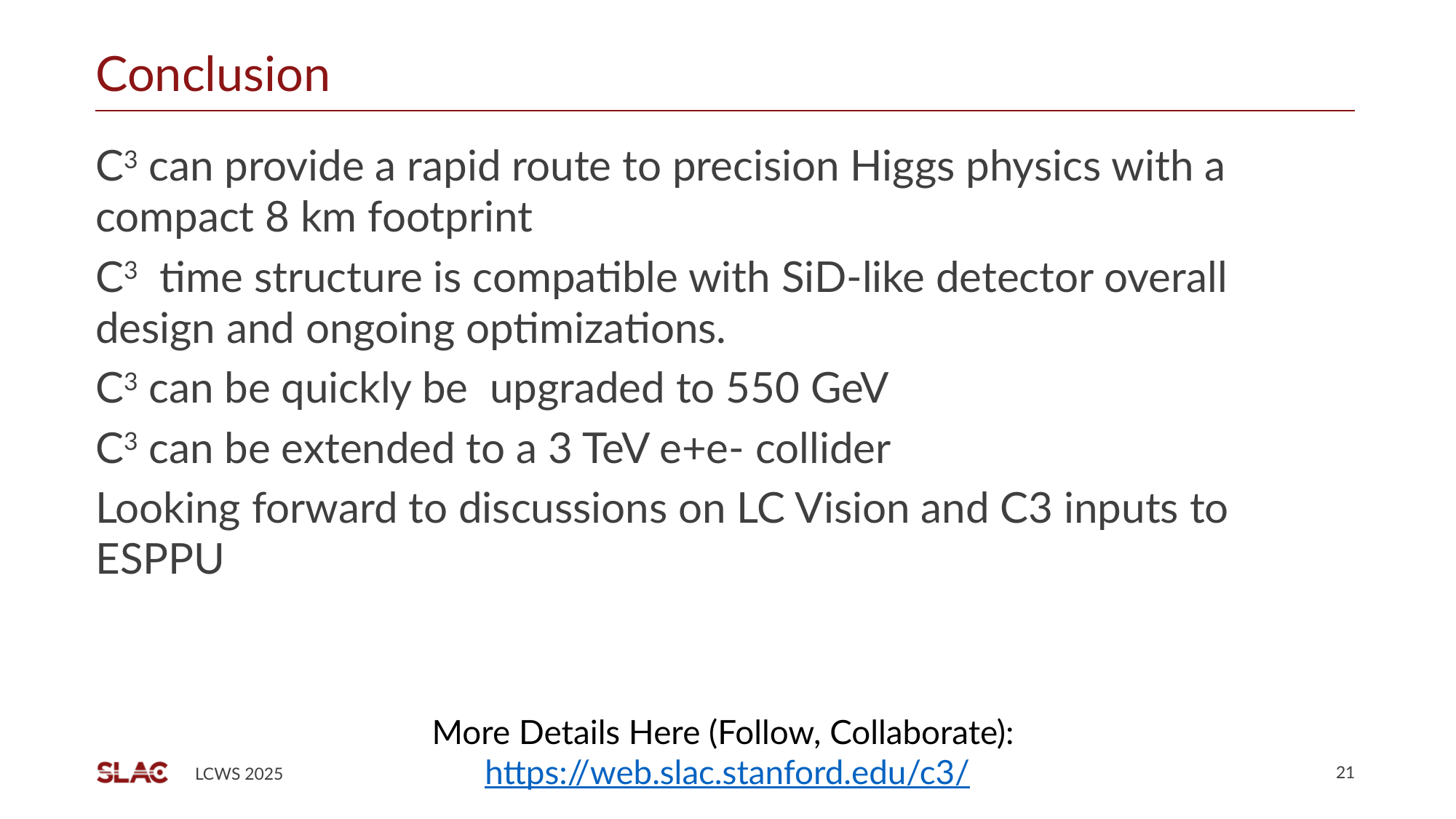

# Conclusion
C3 can provide a rapid route to precision Higgs physics with a compact 8 km footprint
C3  time structure is compatible with SiD-like detector overall design and ongoing optimizations.
C3 can be quickly be  upgraded to 550 GeV
C3 can be extended to a 3 TeV e+e- collider
Looking forward to discussions on LC Vision and C3 inputs to ESPPU
More Details Here (Follow, Collaborate):
https://web.slac.stanford.edu/c3/
21
LCWS 2025